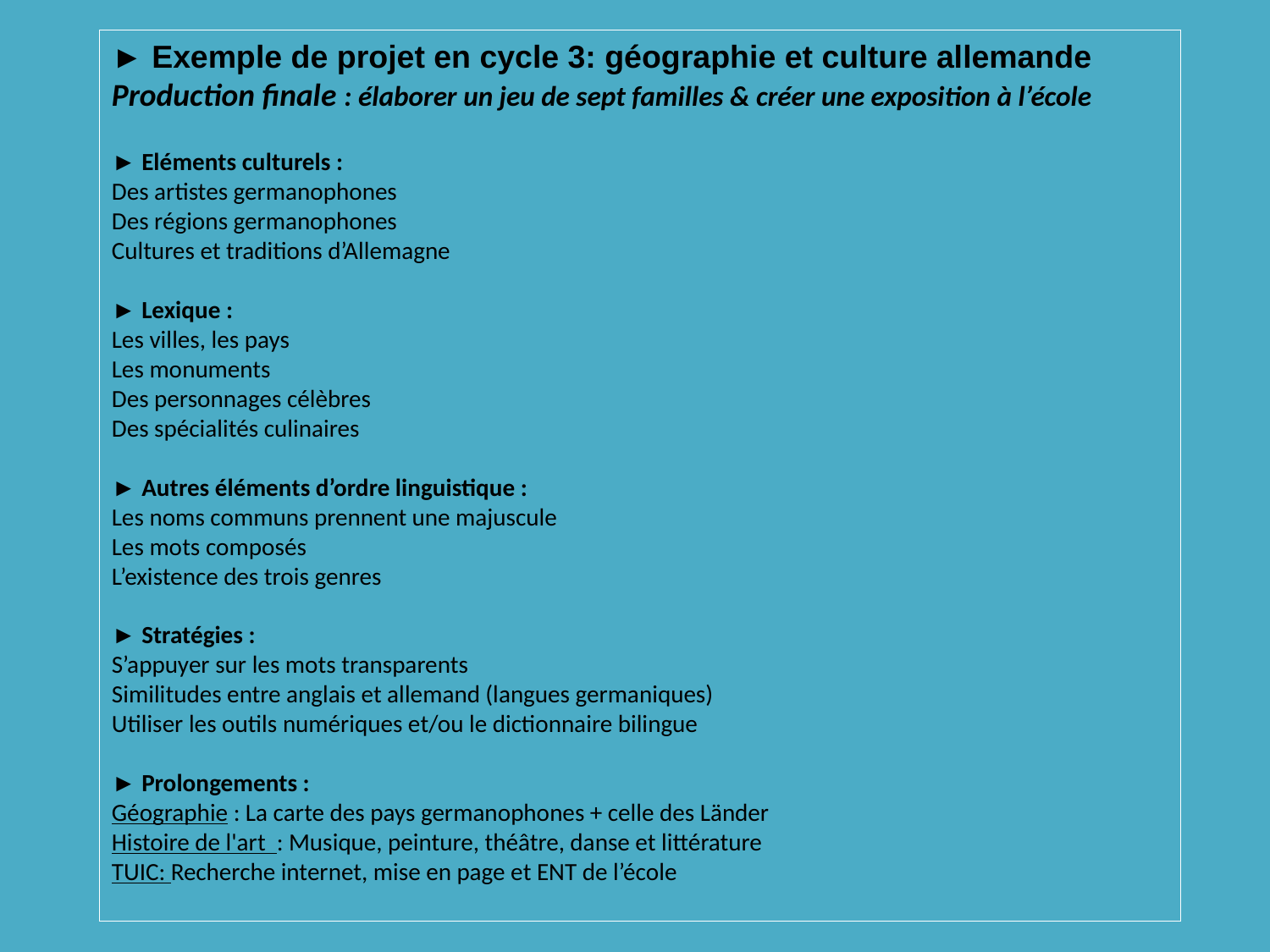

► Exemple de projet en cycle 3: géographie et culture allemande
Production finale : élaborer un jeu de sept familles & créer une exposition à l’école

► Eléments culturels :
Des artistes germanophones
Des régions germanophones
Cultures et traditions d’Allemagne

► Lexique :
Les villes, les pays
Les monuments
Des personnages célèbres
Des spécialités culinaires

► Autres éléments d’ordre linguistique :
Les noms communs prennent une majuscule
Les mots composés
L’existence des trois genres

► Stratégies :
S’appuyer sur les mots transparents
Similitudes entre anglais et allemand (langues germaniques)
Utiliser les outils numériques et/ou le dictionnaire bilingue

► Prolongements :
Géographie : La carte des pays germanophones + celle des Länder
Histoire de l'art  : Musique, peinture, théâtre, danse et littérature
TUIC: Recherche internet, mise en page et ENT de l’école